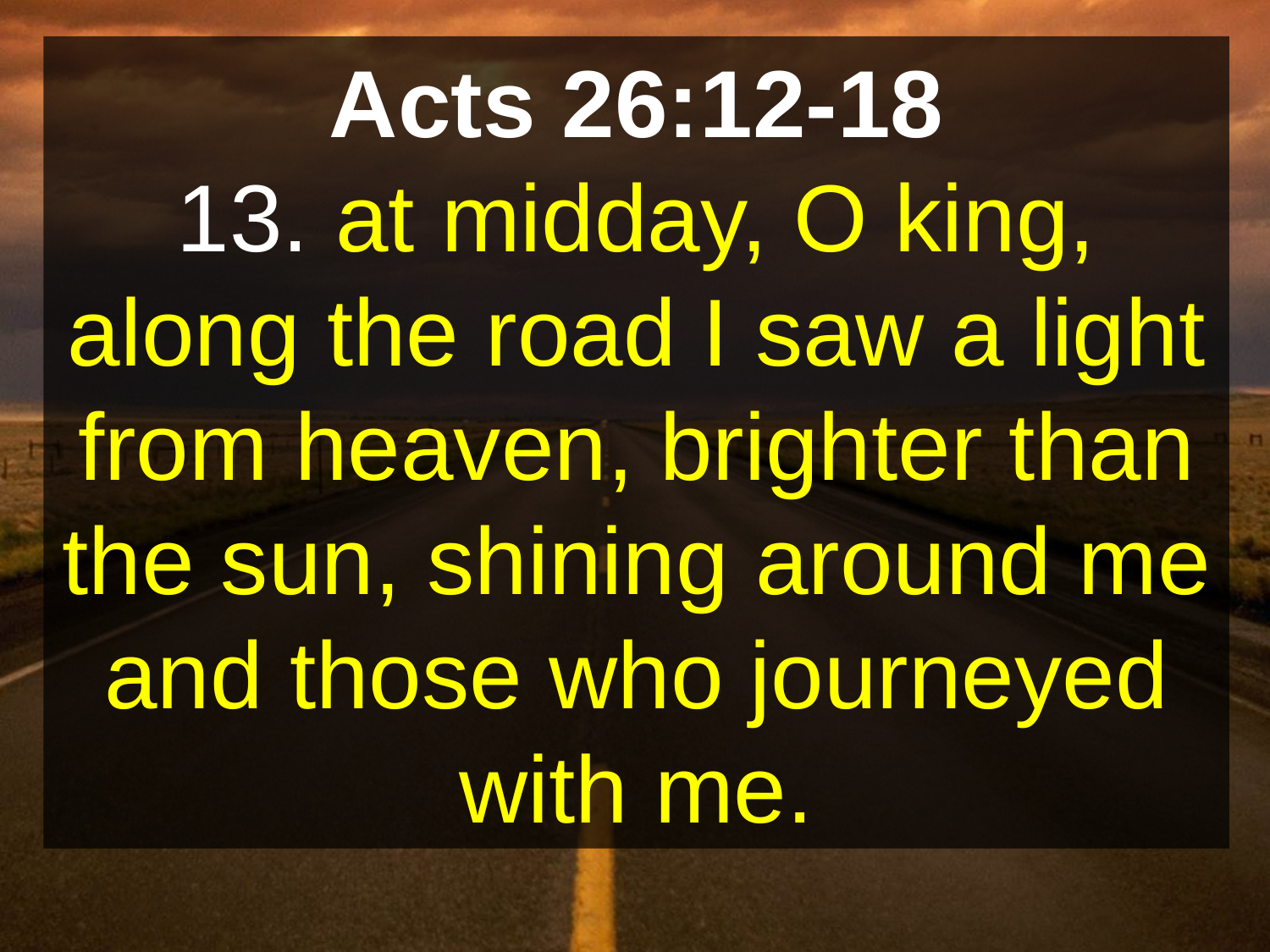

Acts 26:12-18
13. at midday, O king, along the road I saw a light from heaven, brighter than the sun, shining around me and those who journeyed with me.